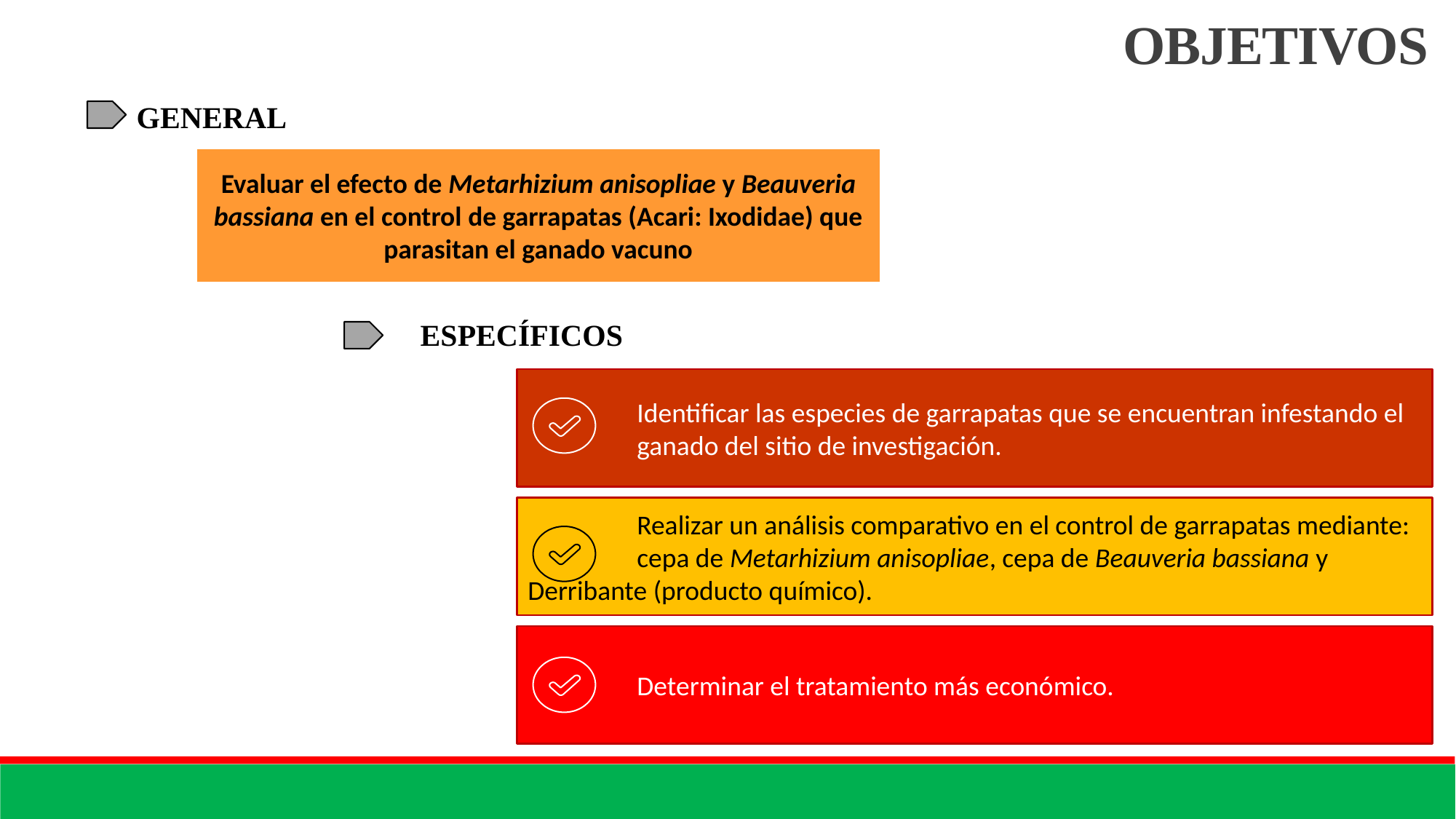

OBJETIVOS
GENERAL

Evaluar el efecto de Metarhizium anisopliae y Beauveria bassiana en el control de garrapatas (Acari: Ixodidae) que parasitan el ganado vacuno
ESPECÍFICOS

 	Identificar las especies de garrapatas que se encuentran infestando el    	ganado del sitio de investigación.

	Realizar un análisis comparativo en el control de garrapatas mediante: 	cepa de Metarhizium anisopliae, cepa de Beauveria bassiana y 	Derribante (producto químico).

	Determinar el tratamiento más económico.